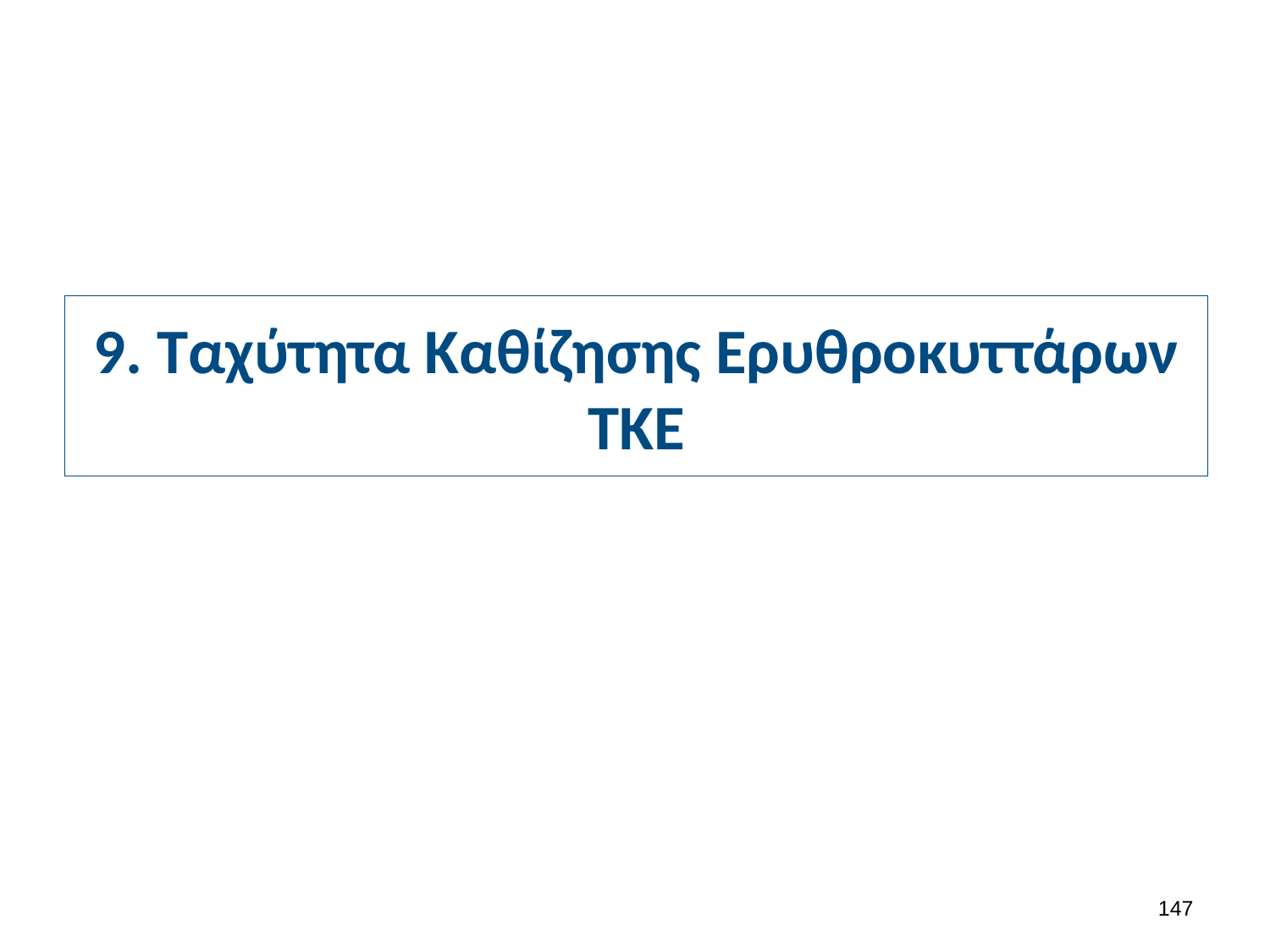

# 9. Ταχύτητα Καθίζησης Ερυθροκυττάρων ΤΚΕ
147